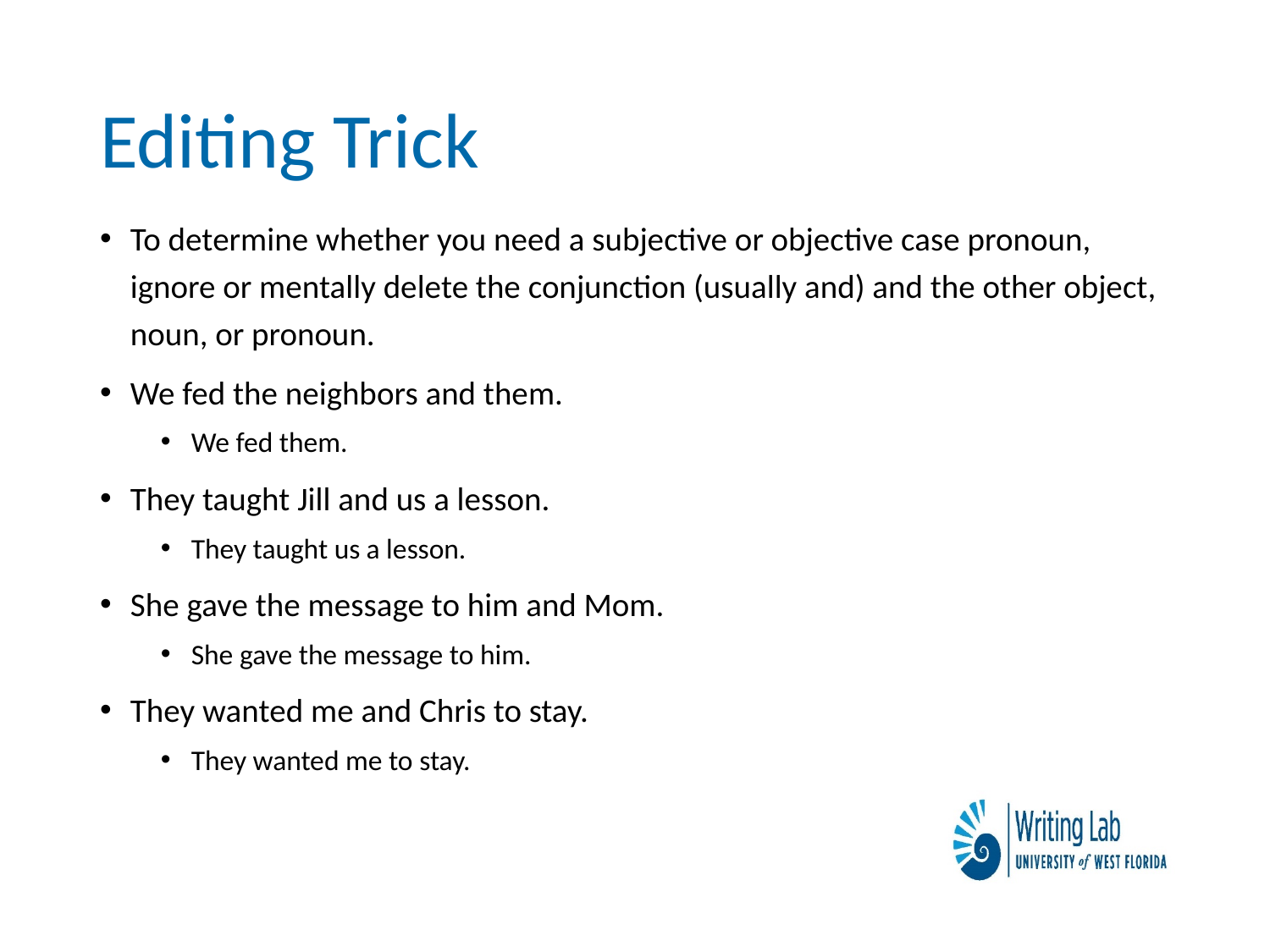

# Editing Trick
To determine whether you need a subjective or objective case pronoun, ignore or mentally delete the conjunction (usually and) and the other object, noun, or pronoun.
We fed the neighbors and them.
We fed them.
They taught Jill and us a lesson.
They taught us a lesson.
She gave the message to him and Mom.
She gave the message to him.
They wanted me and Chris to stay.
They wanted me to stay.